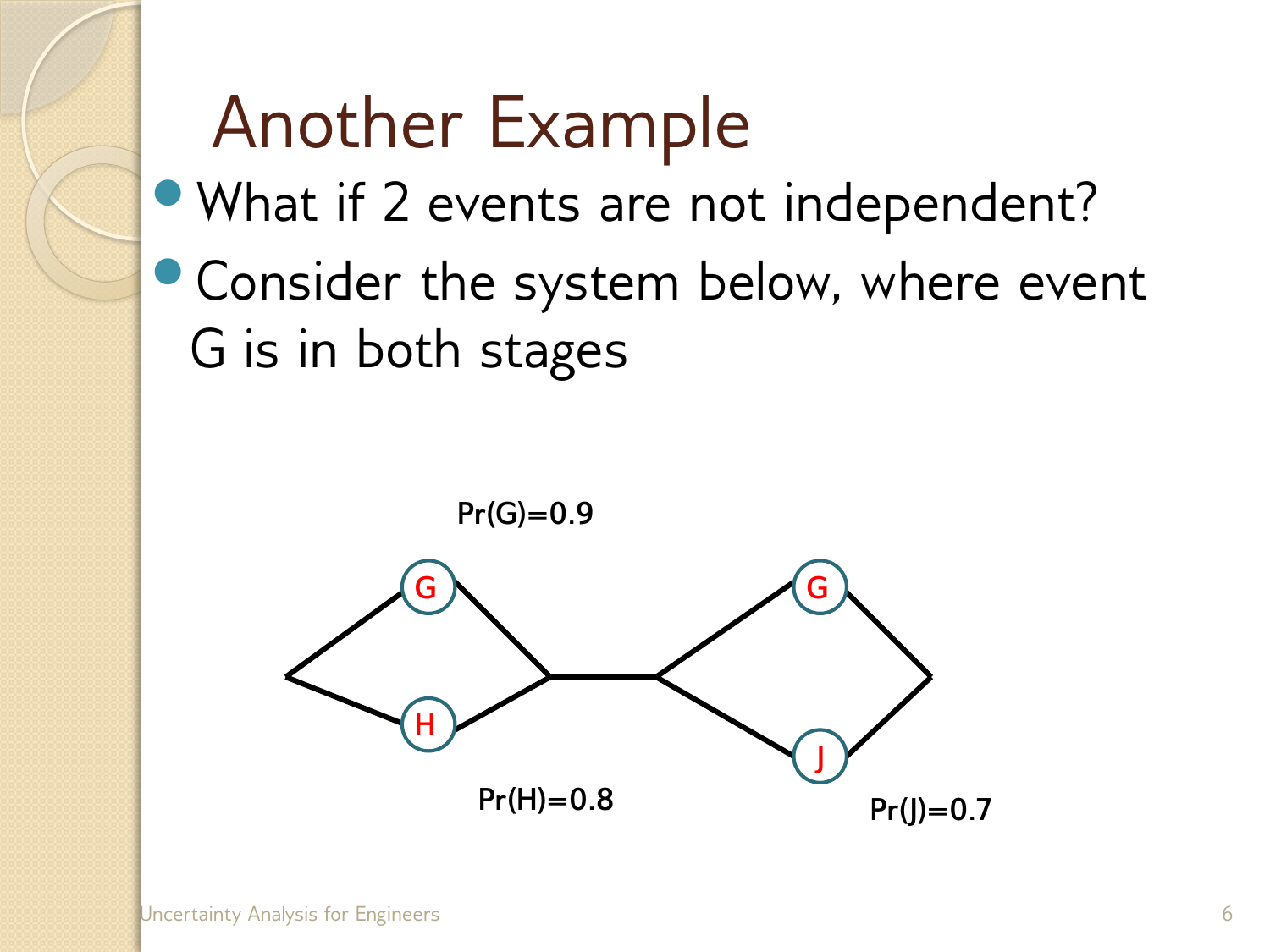

# Another Example
What if 2 events are not independent?
Consider the system below, where event G is in both stages
Pr(G)=0.9
G

G

H

J
Pr(H)=0.8
Pr(J)=0.7
Uncertainty Analysis for Engineers
6